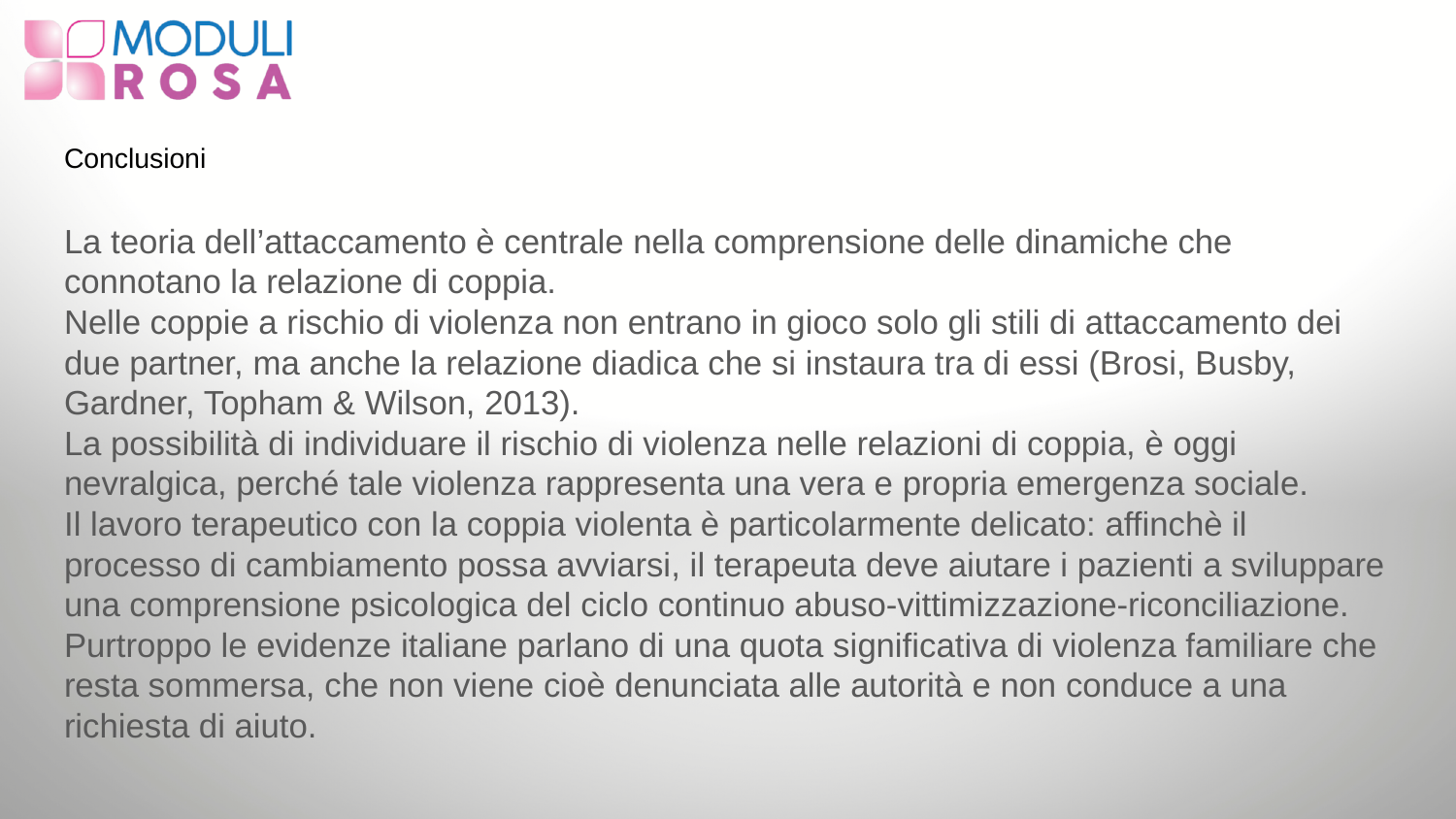

# Conclusioni
La teoria dell’attaccamento è centrale nella comprensione delle dinamiche che connotano la relazione di coppia.
Nelle coppie a rischio di violenza non entrano in gioco solo gli stili di attaccamento dei due partner, ma anche la relazione diadica che si instaura tra di essi (Brosi, Busby, Gardner, Topham & Wilson, 2013).
La possibilità di individuare il rischio di violenza nelle relazioni di coppia, è oggi nevralgica, perché tale violenza rappresenta una vera e propria emergenza sociale.
Il lavoro terapeutico con la coppia violenta è particolarmente delicato: affinchè il processo di cambiamento possa avviarsi, il terapeuta deve aiutare i pazienti a sviluppare una comprensione psicologica del ciclo continuo abuso-vittimizzazione-riconciliazione.
Purtroppo le evidenze italiane parlano di una quota significativa di violenza familiare che resta sommersa, che non viene cioè denunciata alle autorità e non conduce a una richiesta di aiuto.